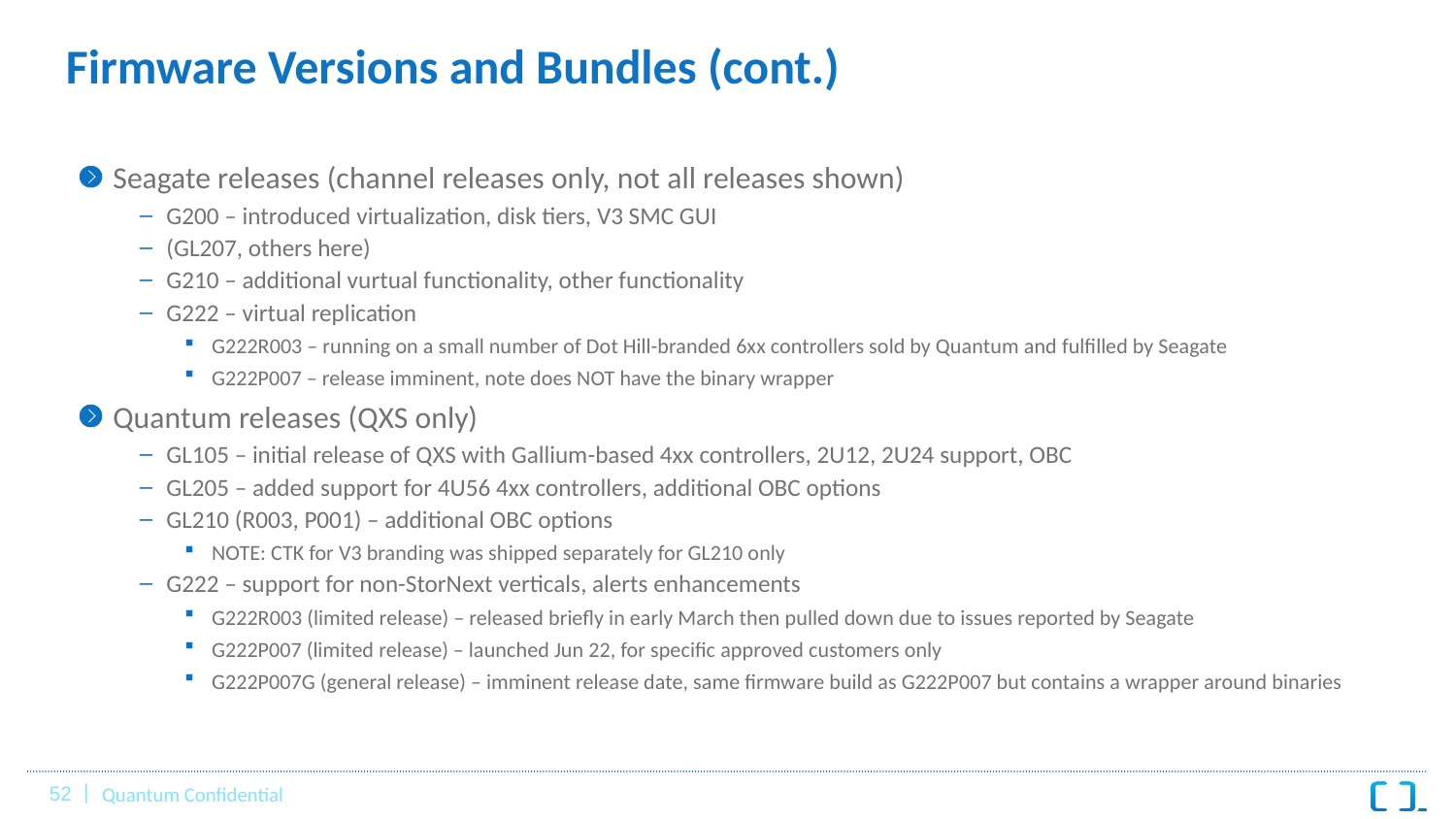

# Firmware Versions and Bundles (cont.)
Seagate releases (channel releases only, not all releases shown)
G200 – introduced virtualization, disk tiers, V3 SMC GUI
(GL207, others here)
G210 – additional vurtual functionality, other functionality
G222 – virtual replication
G222R003 – running on a small number of Dot Hill-branded 6xx controllers sold by Quantum and fulfilled by Seagate
G222P007 – release imminent, note does NOT have the binary wrapper
Quantum releases (QXS only)
GL105 – initial release of QXS with Gallium-based 4xx controllers, 2U12, 2U24 support, OBC
GL205 – added support for 4U56 4xx controllers, additional OBC options
GL210 (R003, P001) – additional OBC options
NOTE: CTK for V3 branding was shipped separately for GL210 only
G222 – support for non-StorNext verticals, alerts enhancements
G222R003 (limited release) – released briefly in early March then pulled down due to issues reported by Seagate
G222P007 (limited release) – launched Jun 22, for specific approved customers only
G222P007G (general release) – imminent release date, same firmware build as G222P007 but contains a wrapper around binaries